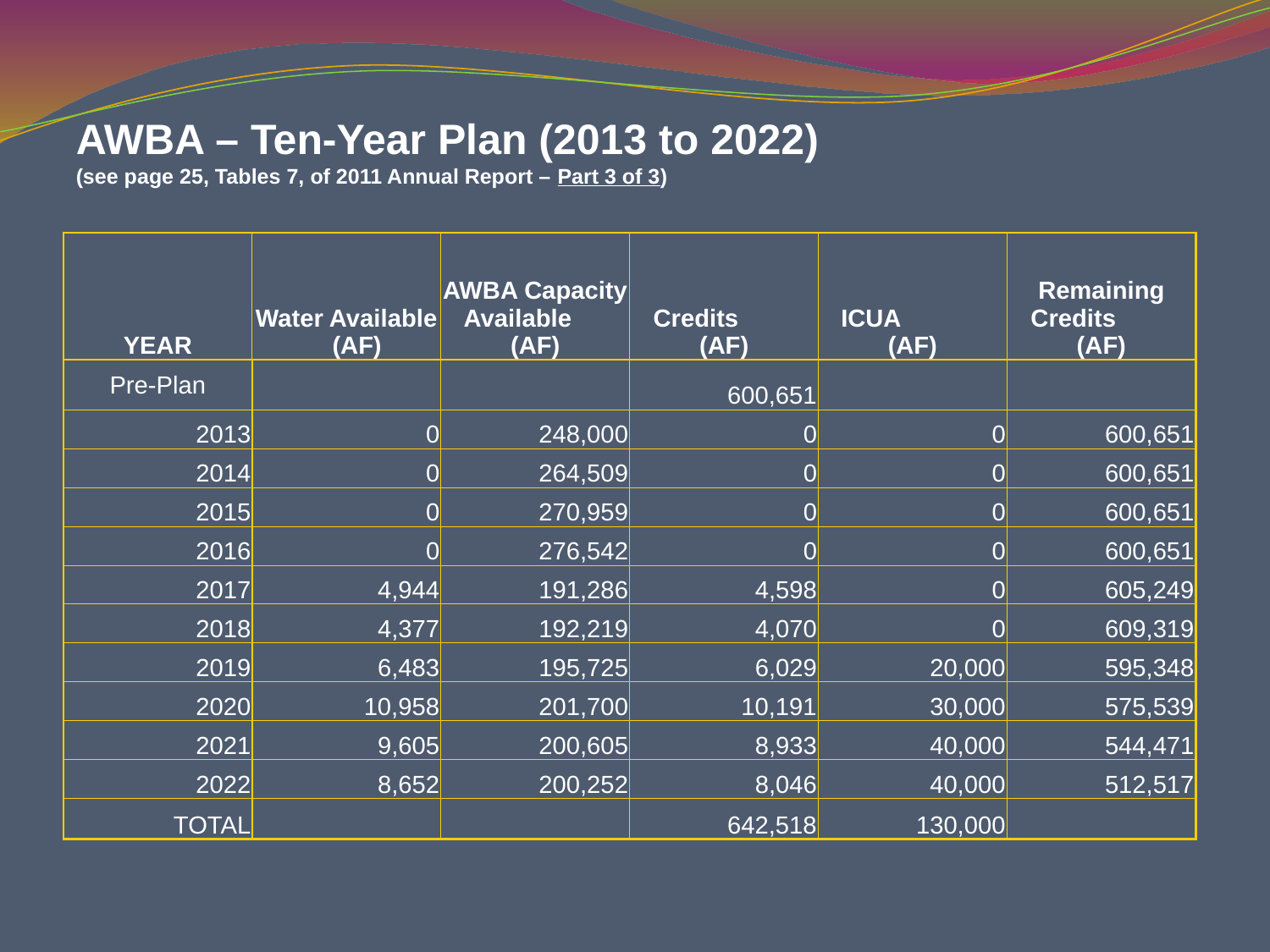

AWBA – Ten-Year Plan (2013 to 2022)
(see page 25, Tables 7, of 2011 Annual Report – Part 3 of 3)
| YEAR | Water Available (AF) | AWBA Capacity Available (AF) | Credits (AF) | ICUA (AF) | Remaining Credits (AF) |
| --- | --- | --- | --- | --- | --- |
| Pre-Plan |  |  | 600,651 |  |  |
| 2013 | 0 | 248,000 | 0 | 0 | 600,651 |
| 2014 | 0 | 264,509 | 0 | 0 | 600,651 |
| 2015 | 0 | 270,959 | 0 | 0 | 600,651 |
| 2016 | 0 | 276,542 | 0 | 0 | 600,651 |
| 2017 | 4,944 | 191,286 | 4,598 | 0 | 605,249 |
| 2018 | 4,377 | 192,219 | 4,070 | 0 | 609,319 |
| 2019 | 6,483 | 195,725 | 6,029 | 20,000 | 595,348 |
| 2020 | 10,958 | 201,700 | 10,191 | 30,000 | 575,539 |
| 2021 | 9,605 | 200,605 | 8,933 | 40,000 | 544,471 |
| 2022 | 8,652 | 200,252 | 8,046 | 40,000 | 512,517 |
| TOTAL |  |  | 642,518 | 130,000 |  |